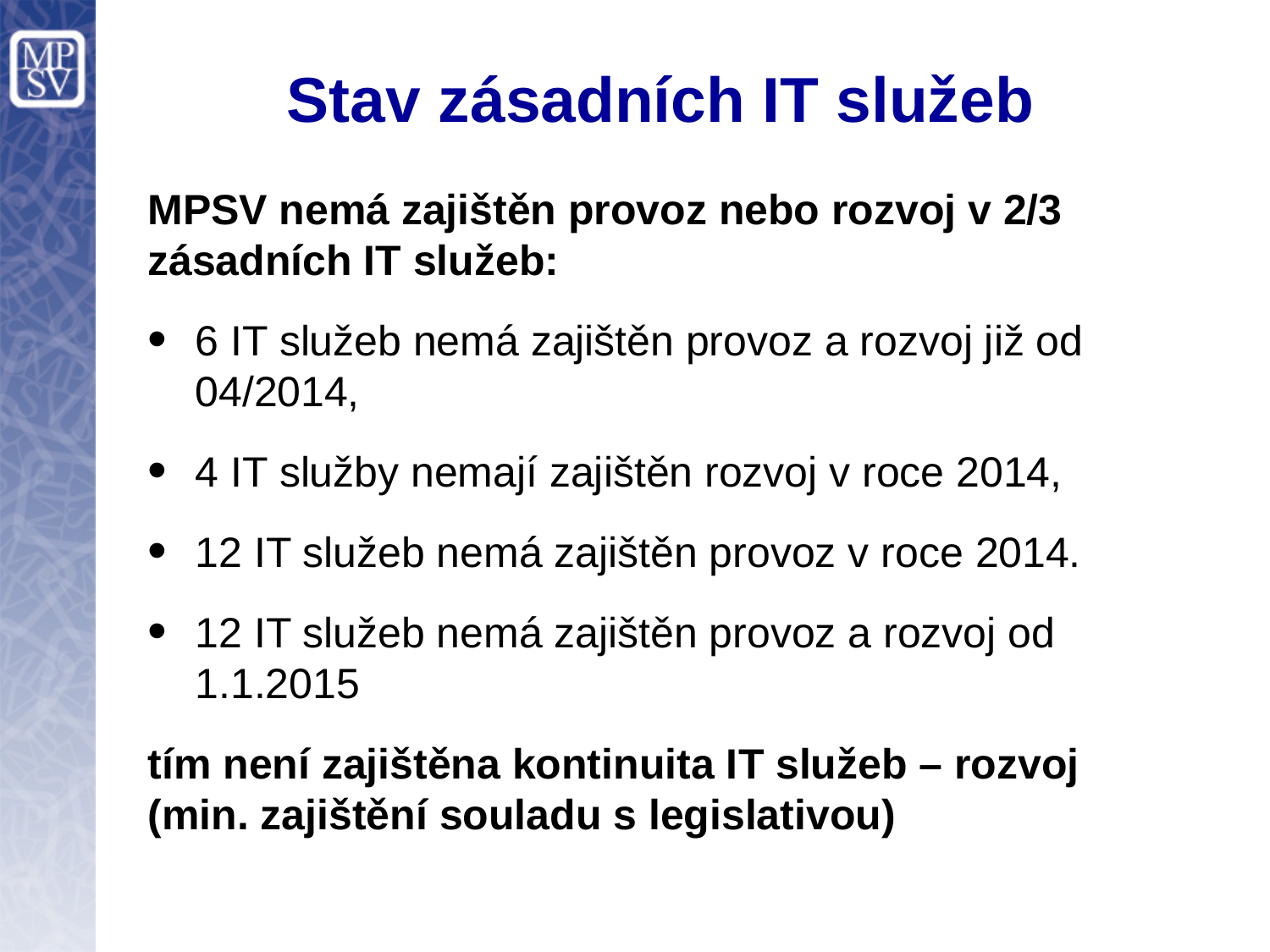

# Stav zásadních IT služeb
MPSV nemá zajištěn provoz nebo rozvoj v 2/3 zásadních IT služeb:
6 IT služeb nemá zajištěn provoz a rozvoj již od 04/2014,
4 IT služby nemají zajištěn rozvoj v roce 2014,
12 IT služeb nemá zajištěn provoz v roce 2014.
12 IT služeb nemá zajištěn provoz a rozvoj od 1.1.2015
tím není zajištěna kontinuita IT služeb – rozvoj (min. zajištění souladu s legislativou)